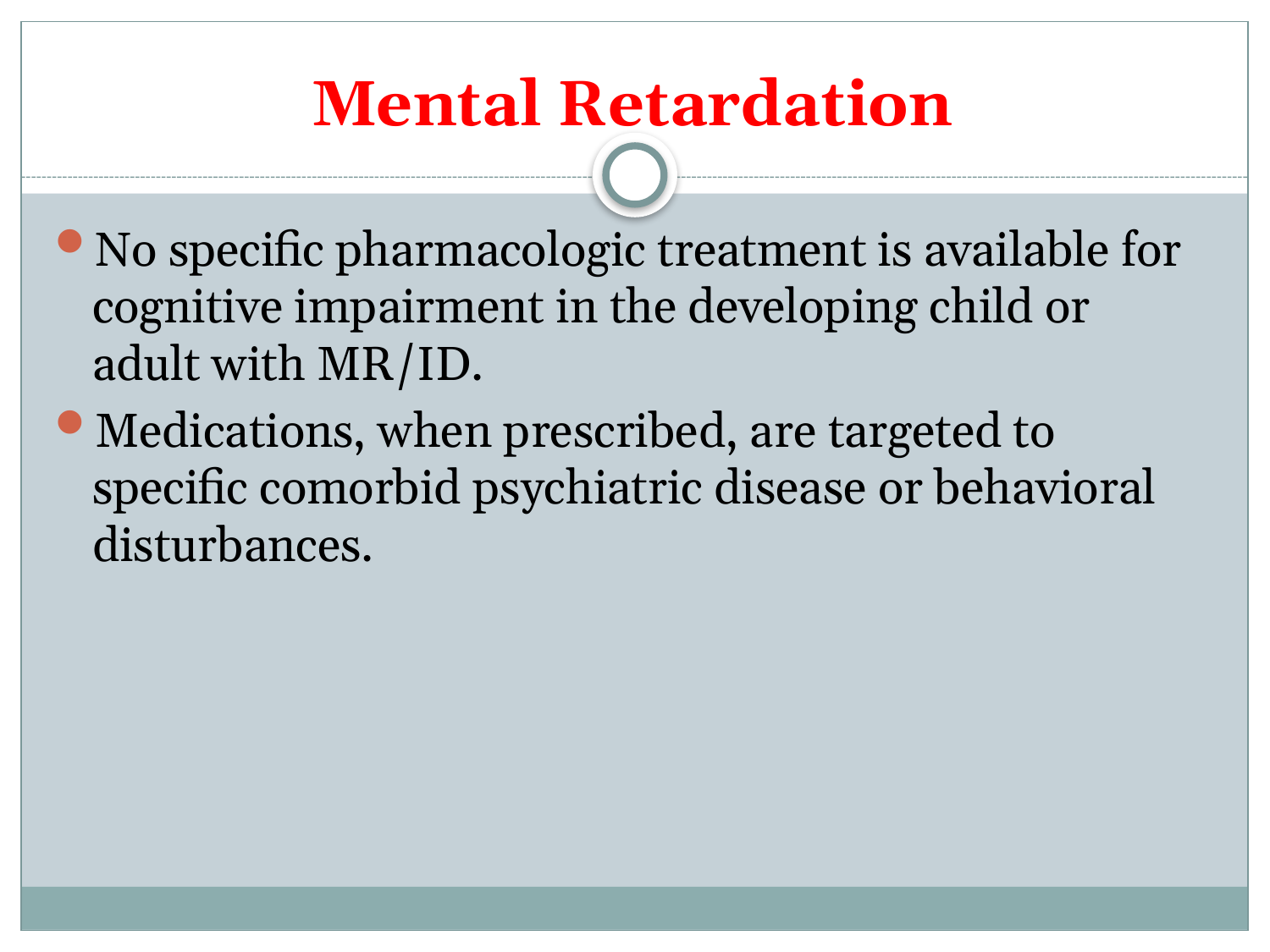

# Mental Retardation
No specific pharmacologic treatment is available for cognitive impairment in the developing child or adult with MR/ID.
Medications, when prescribed, are targeted to specific comorbid psychiatric disease or behavioral disturbances.